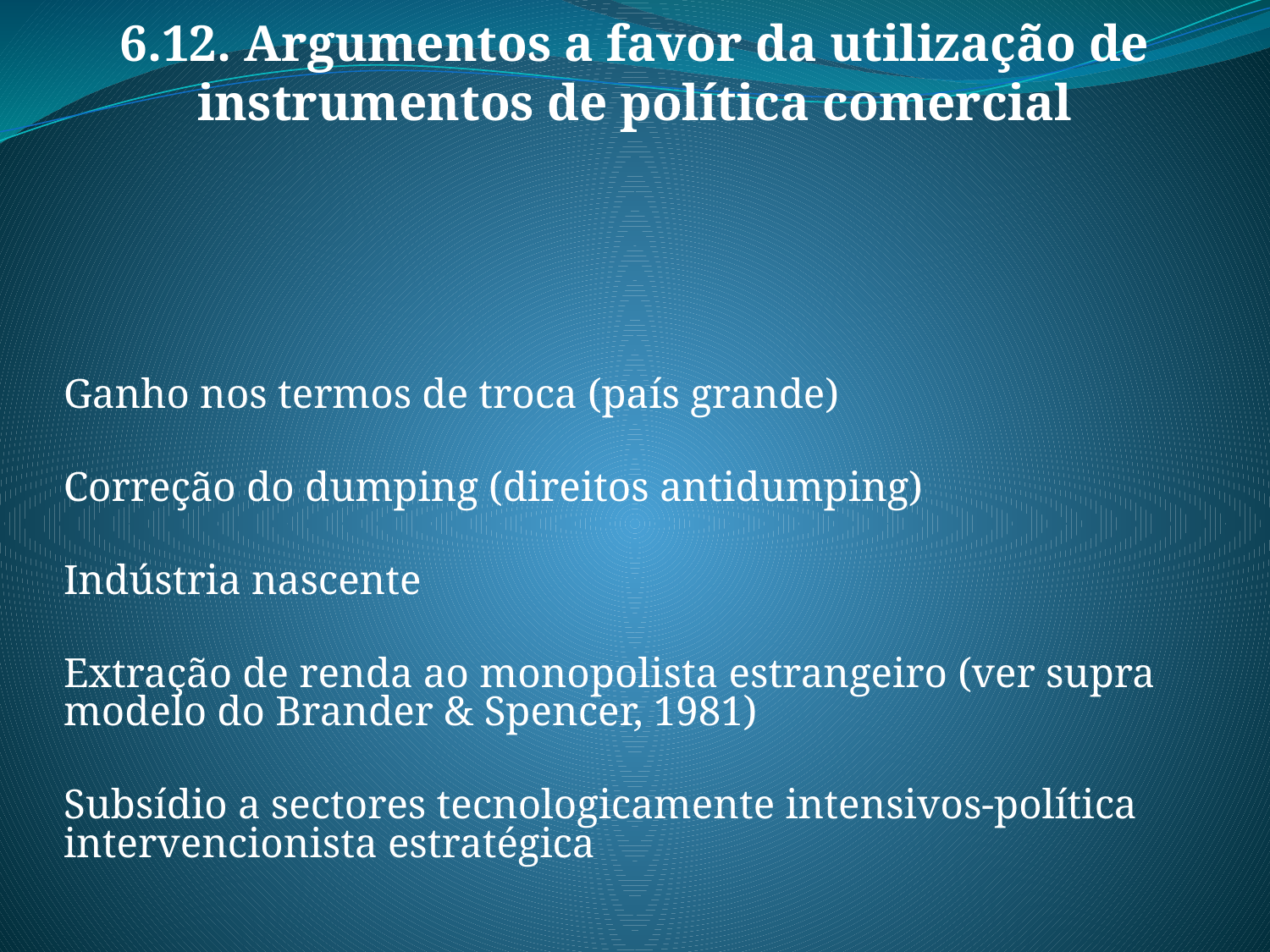

6.12. Argumentos a favor da utilização de instrumentos de política comercial

Ganho nos termos de troca (país grande)

Correção do dumping (direitos antidumping)

Indústria nascente

Extração de renda ao monopolista estrangeiro (ver supra modelo do Brander & Spencer, 1981)

Subsídio a sectores tecnologicamente intensivos-política intervencionista estratégica